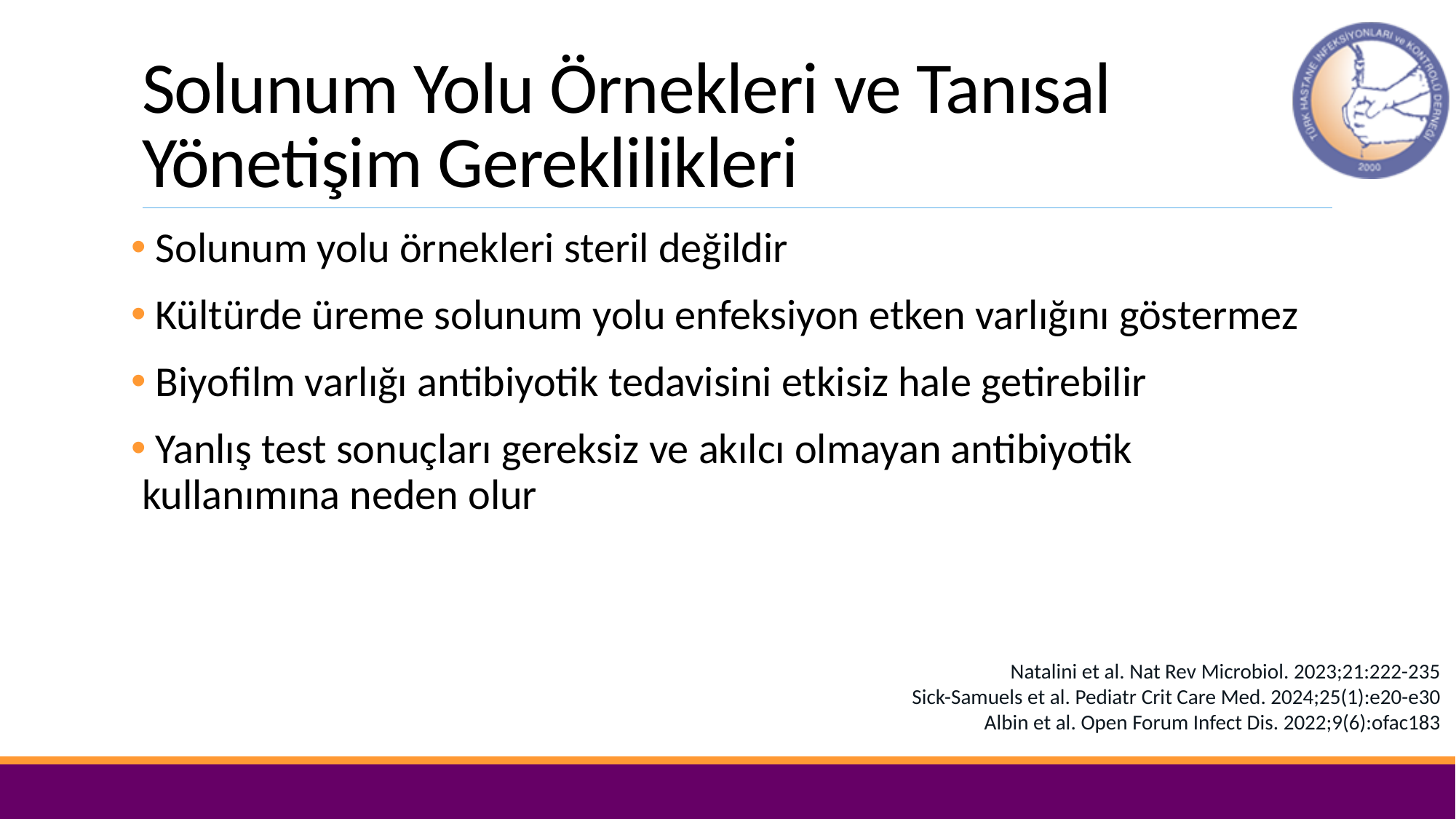

# Solunum Yolu Örnekleri ve Tanısal Yönetişim Gereklilikleri
 Solunum yolu örnekleri steril değildir
 Kültürde üreme solunum yolu enfeksiyon etken varlığını göstermez
 Biyofilm varlığı antibiyotik tedavisini etkisiz hale getirebilir
 Yanlış test sonuçları gereksiz ve akılcı olmayan antibiyotik kullanımına neden olur
Natalini et al. Nat Rev Microbiol. 2023;21:222-235
Sick-Samuels et al. Pediatr Crit Care Med. 2024;25(1):e20-e30
Albin et al. Open Forum Infect Dis. 2022;9(6):ofac183